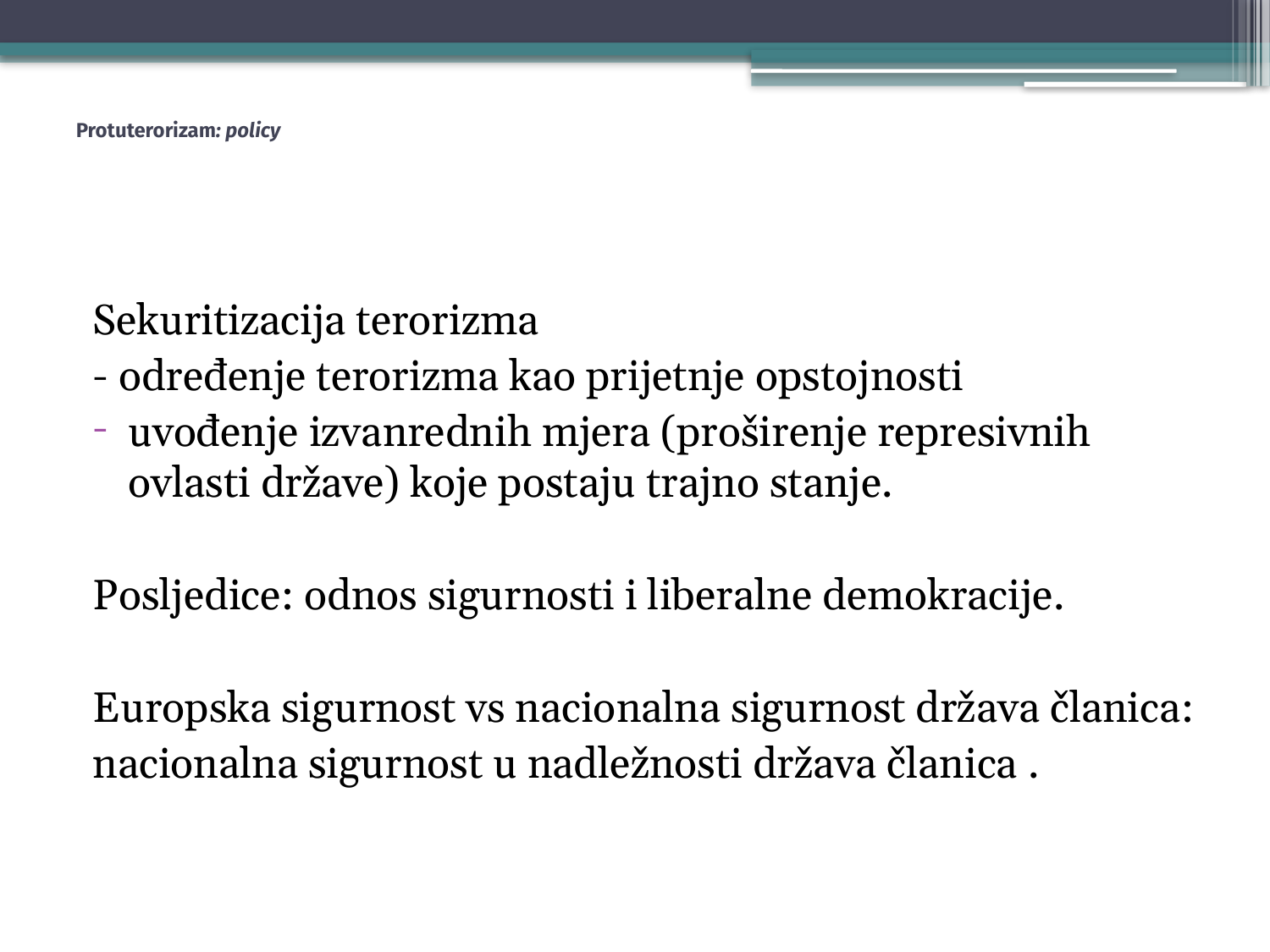

# Protuterorizam: policy
Sekuritizacija terorizma
- određenje terorizma kao prijetnje opstojnosti
uvođenje izvanrednih mjera (proširenje represivnih ovlasti države) koje postaju trajno stanje.

Posljedice: odnos sigurnosti i liberalne demokracije.

Europska sigurnost vs nacionalna sigurnost država članica:
nacionalna sigurnost u nadležnosti država članica .